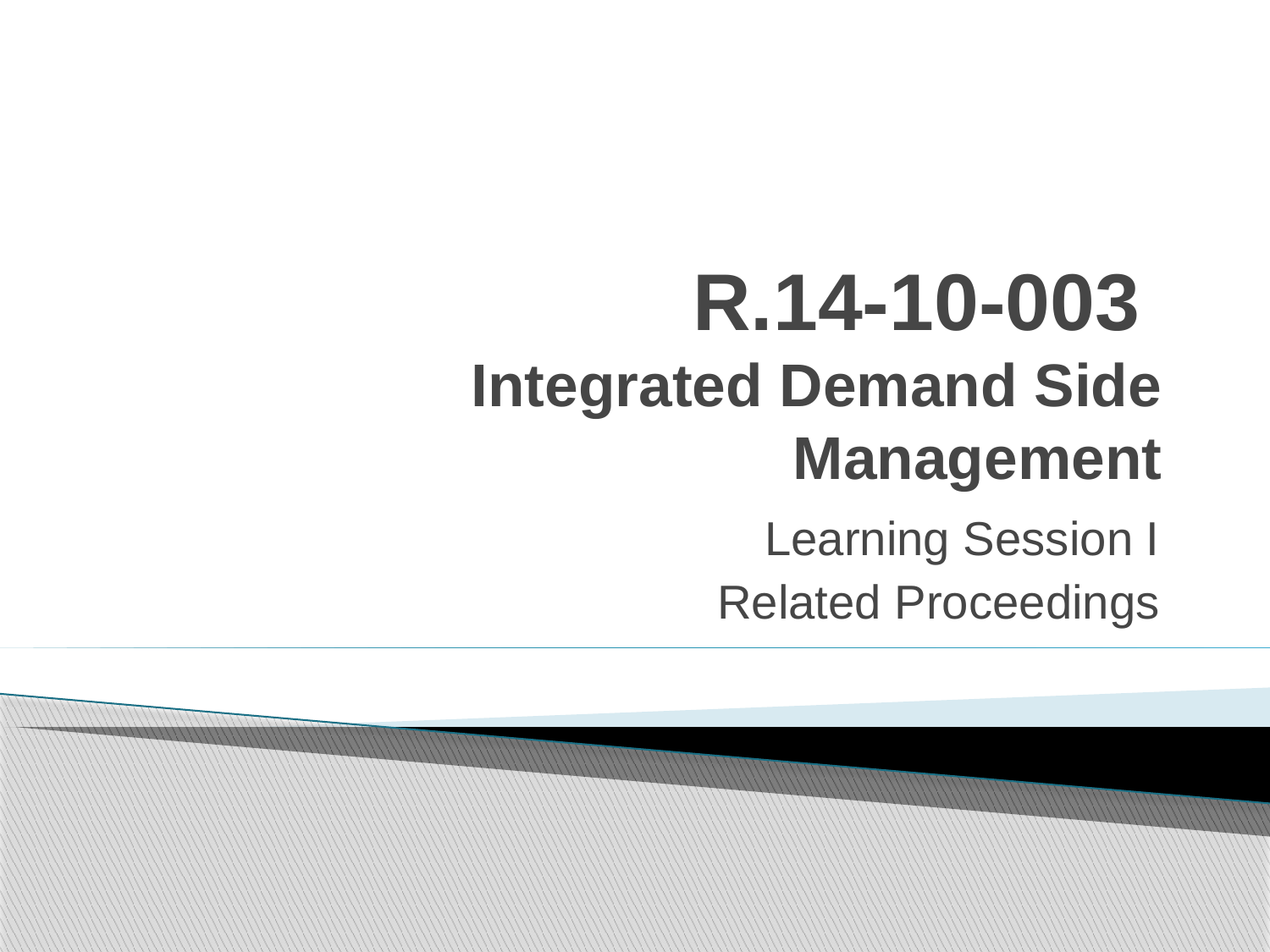

# R.14-10-003 Integrated Demand Side Management
Learning Session I
Related Proceedings